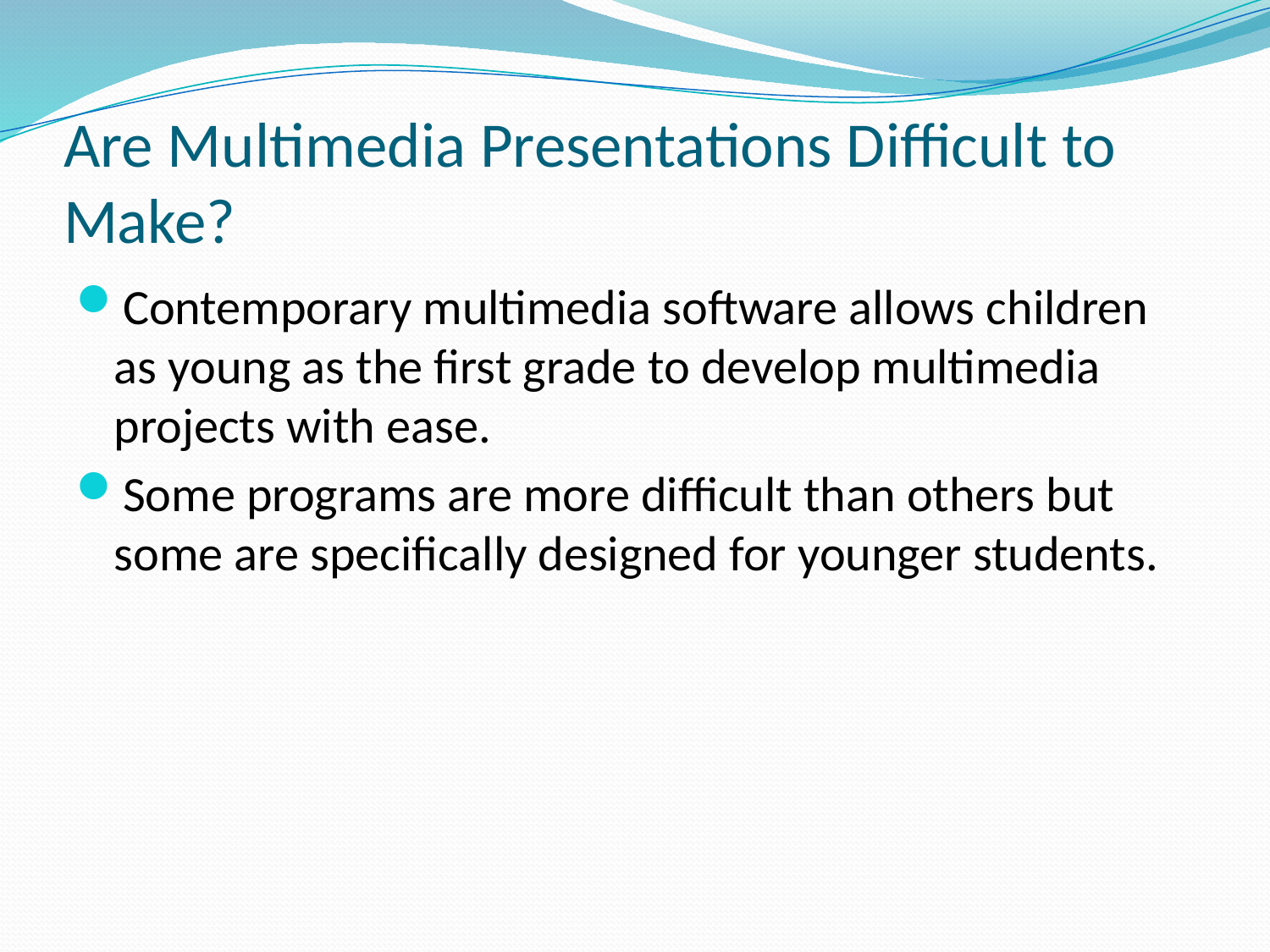

# Are Multimedia Presentations Difficult to Make?
Contemporary multimedia software allows children as young as the first grade to develop multimedia projects with ease.
Some programs are more difficult than others but some are specifically designed for younger students.